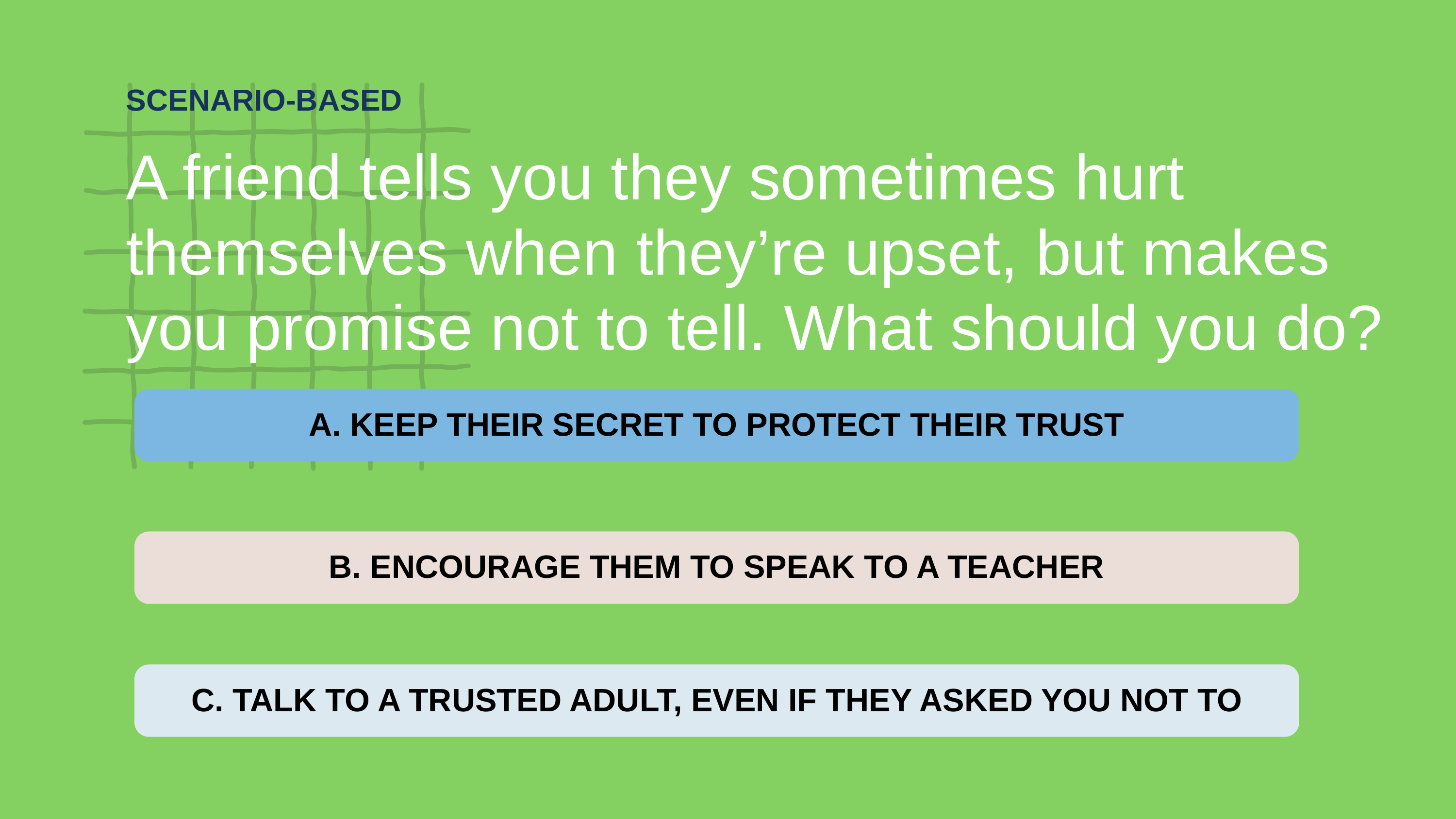

SCENARIO-BASED

A friend tells you they sometimes hurt themselves when they’re upset, but makes you promise not to tell. What should you do?

A. KEEP THEIR SECRET TO PROTECT THEIR TRUST

B. ENCOURAGE THEM TO SPEAK TO A TEACHER

C. TALK TO A TRUSTED ADULT, EVEN IF THEY ASKED YOU NOT TO